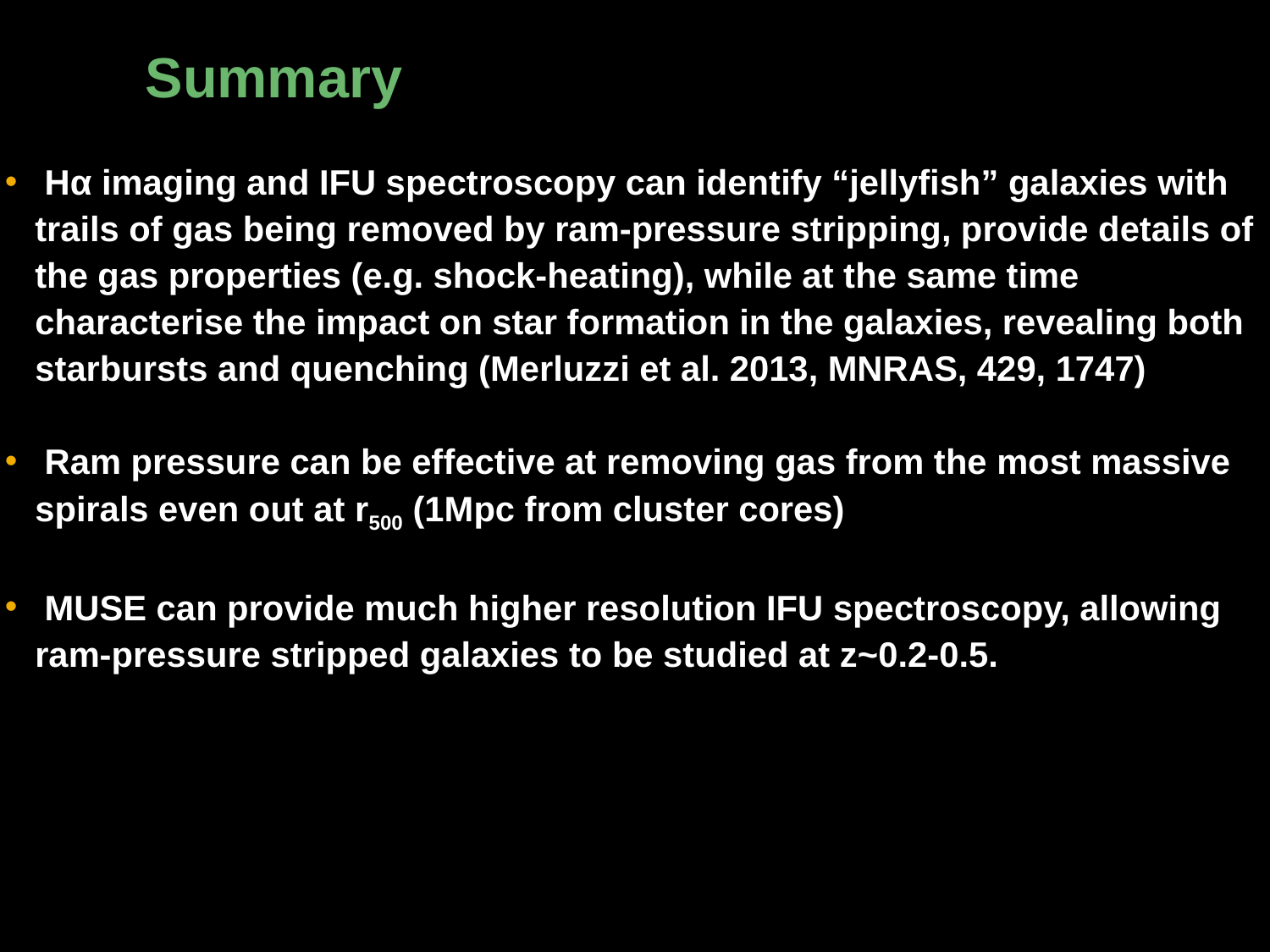

Hα imaging and IFU spectroscopy can identify “jellyfish” galaxies with trails of gas being removed by ram-pressure stripping, provide details of the gas properties (e.g. shock-heating), while at the same time characterise the impact on star formation in the galaxies, revealing both starbursts and quenching (Merluzzi et al. 2013, MNRAS, 429, 1747)

 Ram pressure can be effective at removing gas from the most massive spirals even out at r500 (1Mpc from cluster cores)

 MUSE can provide much higher resolution IFU spectroscopy, allowing ram-pressure stripped galaxies to be studied at z~0.2-0.5.

# Summary